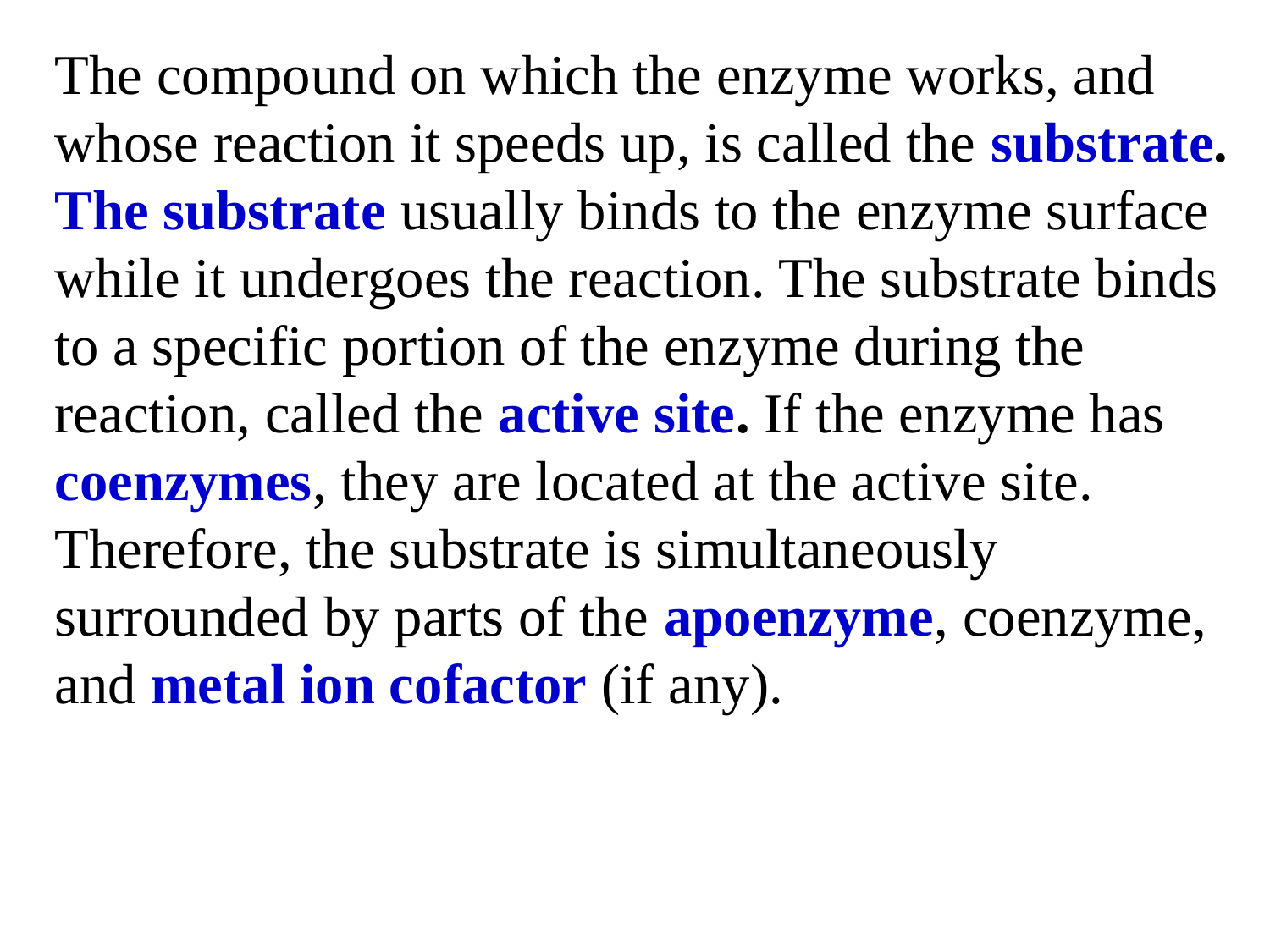

The compound on which the enzyme works, and whose reaction it speeds up, is called the substrate. The substrate usually binds to the enzyme surface
while it undergoes the reaction. The substrate binds to a specific portion of the enzyme during the reaction, called the active site. If the enzyme has coenzymes, they are located at the active site.
Therefore, the substrate is simultaneously surrounded by parts of the apoenzyme, coenzyme, and metal ion cofactor (if any).